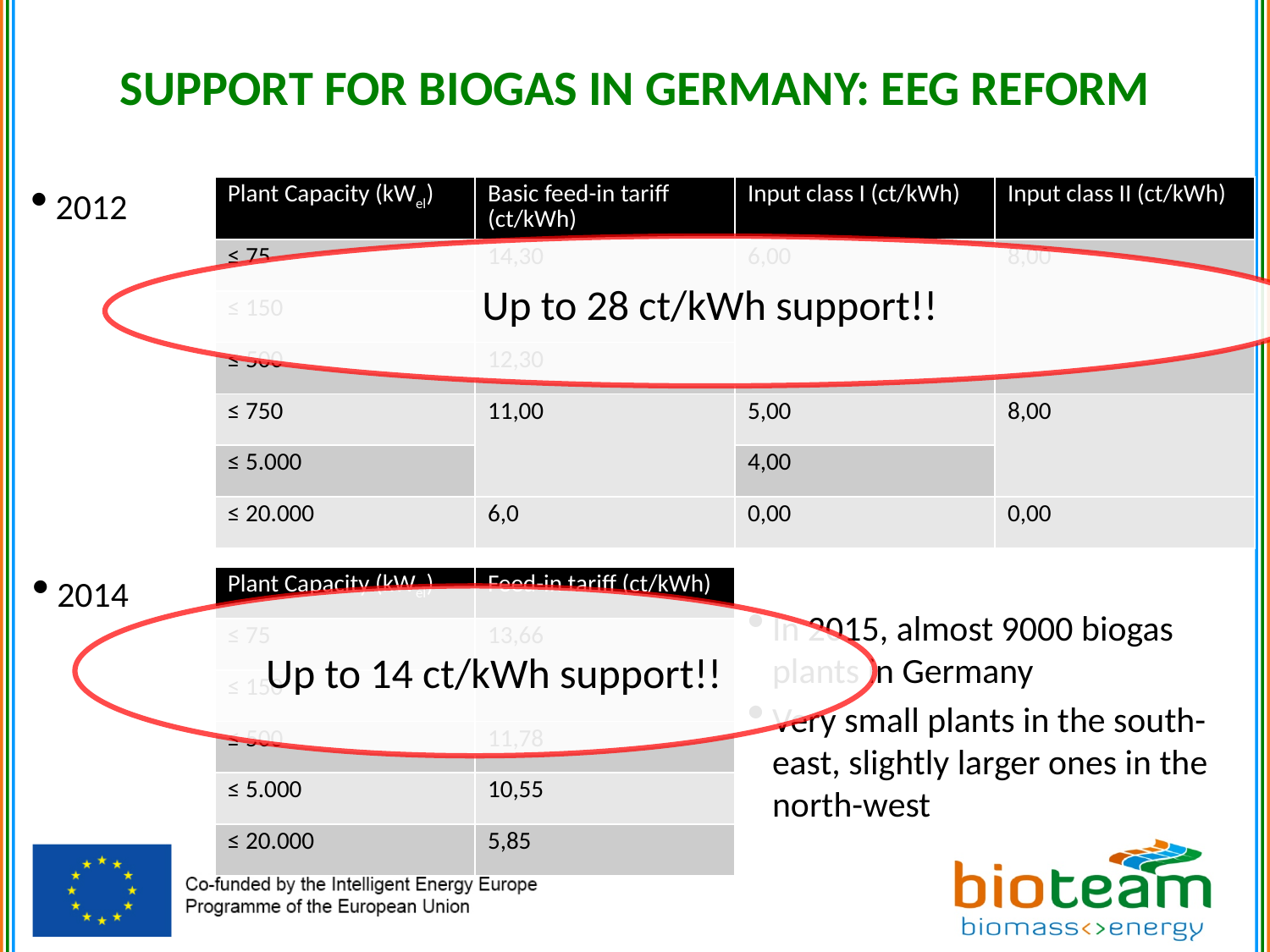

SUPPORT FOR BIOGAS IN GERMANY: EEG REFORM
| Plant Capacity (kWel) | Basic feed-in tariff (ct/kWh) | Input class I (ct/kWh) | Input class II (ct/kWh) |
| --- | --- | --- | --- |
| ≤ 75 | 14,30 | 6,00 | 8,00 |
| ≤ 150 |  |  |  |
| ≤ 500 | 12,30 |  |  |
| ≤ 750 | 11,00 | 5,00 | 8,00 |
| ≤ 5.000 |  | 4,00 |  |
| ≤ 20.000 | 6,0 | 0,00 | 0,00 |
2012

Up to 28 ct/kWh support!!
2014

| Plant Capacity (kWel) | Feed-in tariff (ct/kWh) |
| --- | --- |
| ≤ 75 | 13,66 |
| ≤ 150 |  |
| ≤ 500 | 11,78 |
| ≤ 5.000 | 10,55 |
| ≤ 20.000 | 5,85 |

Up to 14 ct/kWh support!!
In 2015, almost 9000 biogas plants in Germany
Very small plants in the south-east, slightly larger ones in the north-west